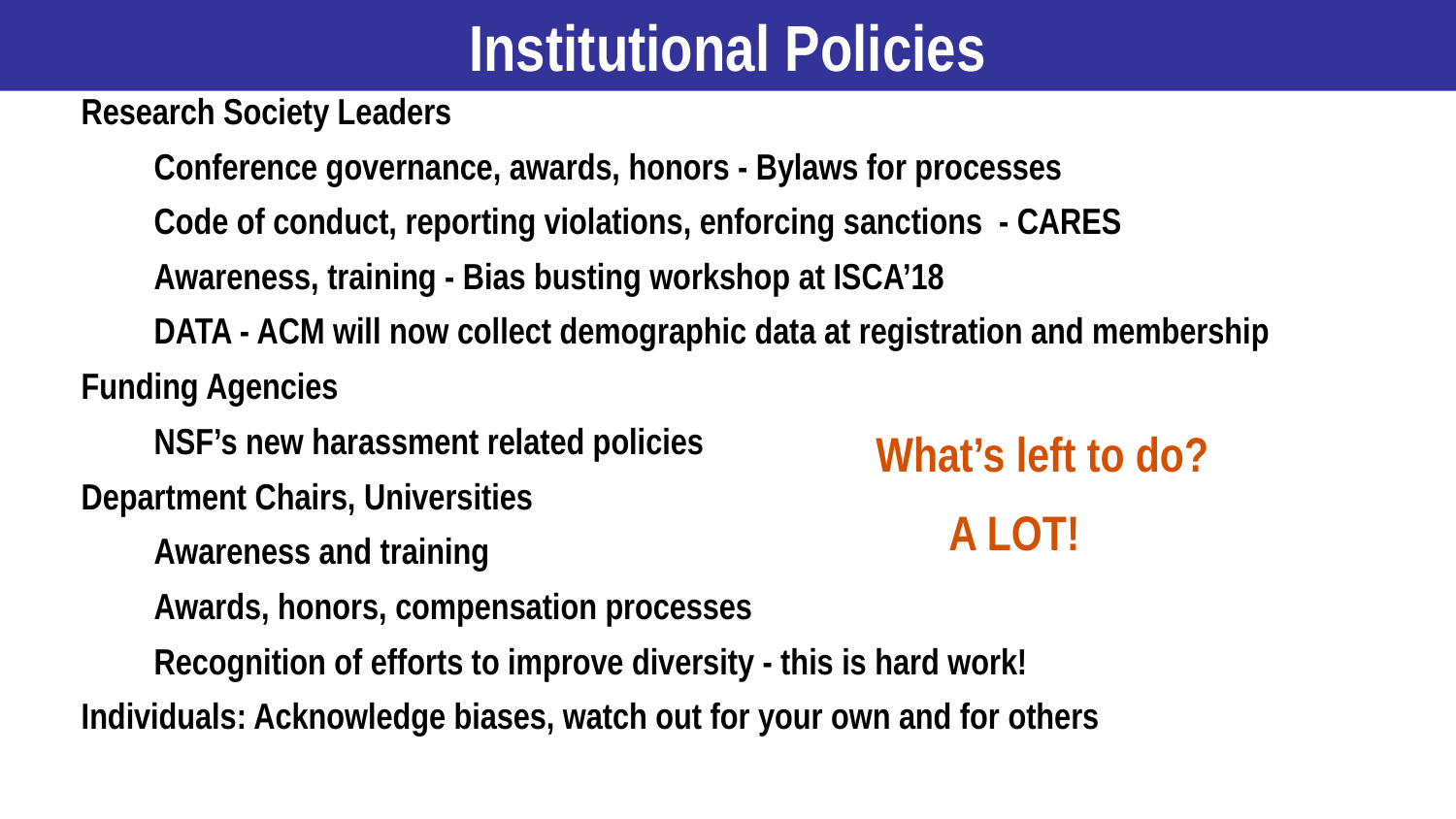

# Institutional Policies
Research Society Leaders
Conference governance, awards, honors - Bylaws for processes
Code of conduct, reporting violations, enforcing sanctions  - CARES
Awareness, training - Bias busting workshop at ISCA’18
DATA - ACM will now collect demographic data at registration and membership
Funding Agencies
NSF’s new harassment related policies
Department Chairs, Universities
Awareness and training
Awards, honors, compensation processes
Recognition of efforts to improve diversity - this is hard work!
Individuals: Acknowledge biases, watch out for your own and for others

What’s left to do?
A LOT!